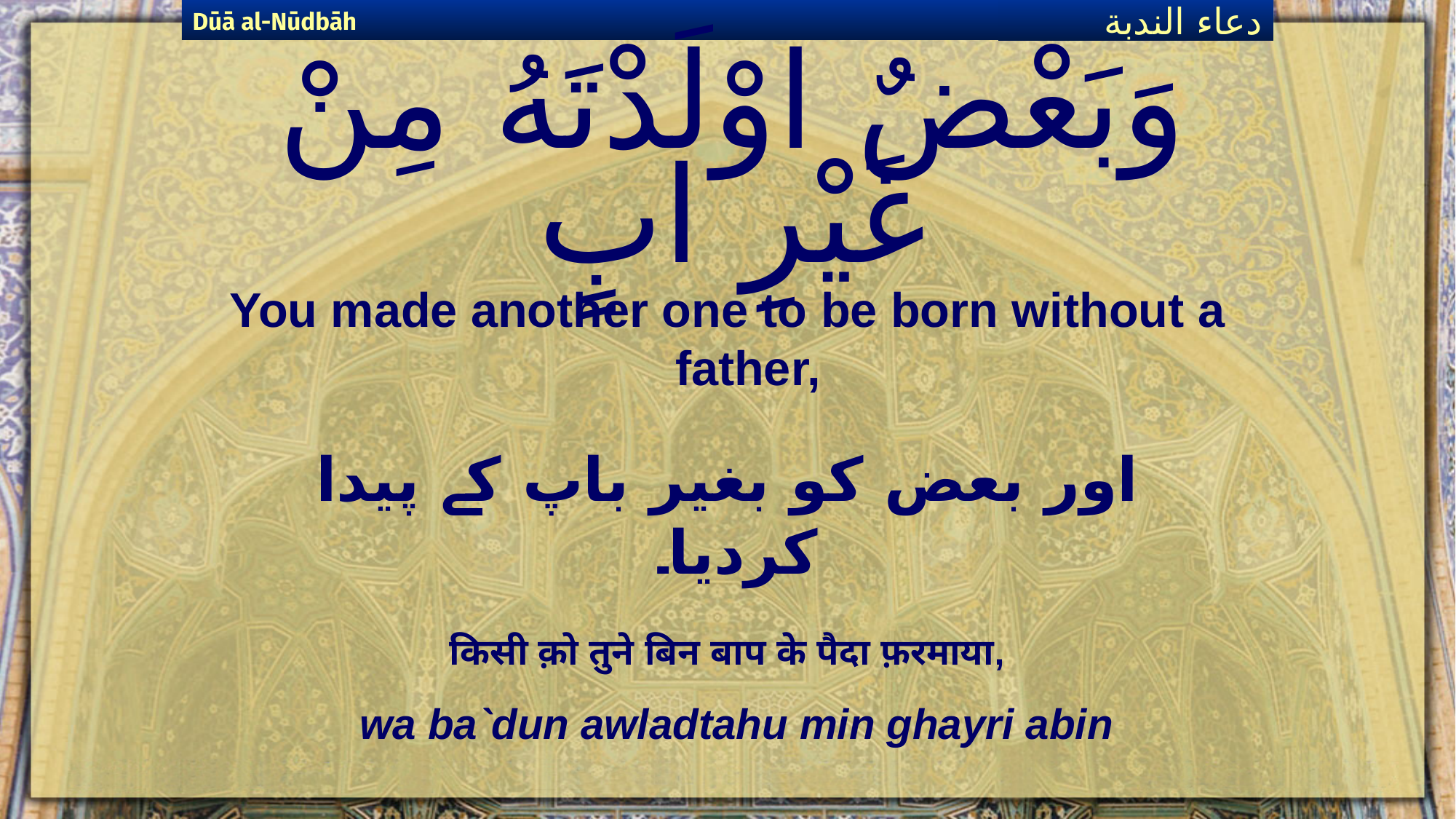

Dūā al-Nūdbāh
دعاء الندبة
# وَبَعْضٌ اوْلَدْتَهُ مِنْ غَيْرِ ابٍ
You made another one to be born without a father,
اور بعض کو بغیر باپ کے پیدا کردیا۔
किसी क़ो तुने बिन बाप के पैदा फ़रमाया,
wa ba`dun awladtahu min ghayri abin